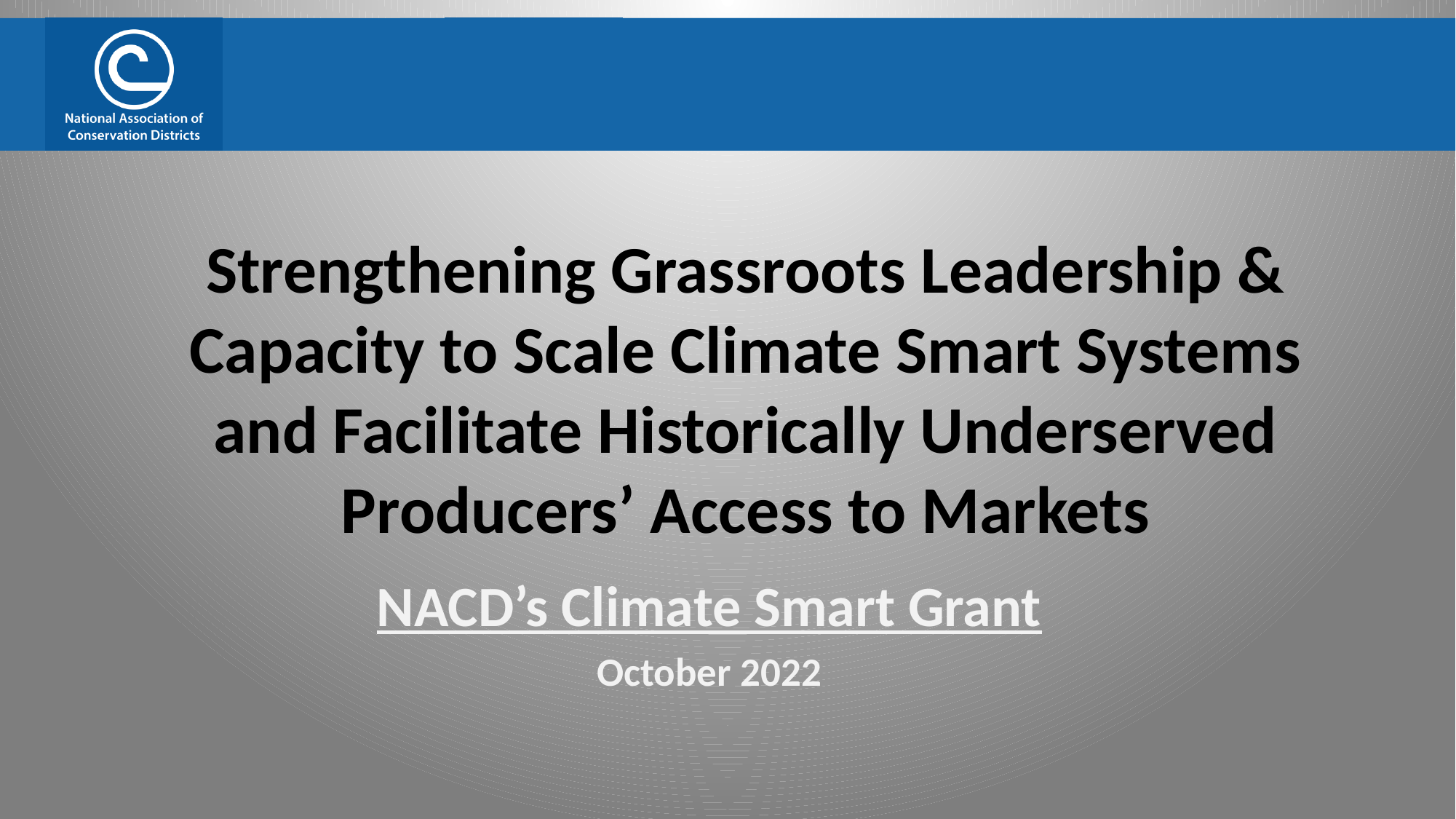

# Strengthening Grassroots Leadership & Capacity to Scale Climate Smart Systems and Facilitate Historically Underserved Producers’ Access to Markets
NACD’s Climate Smart Grant
October 2022